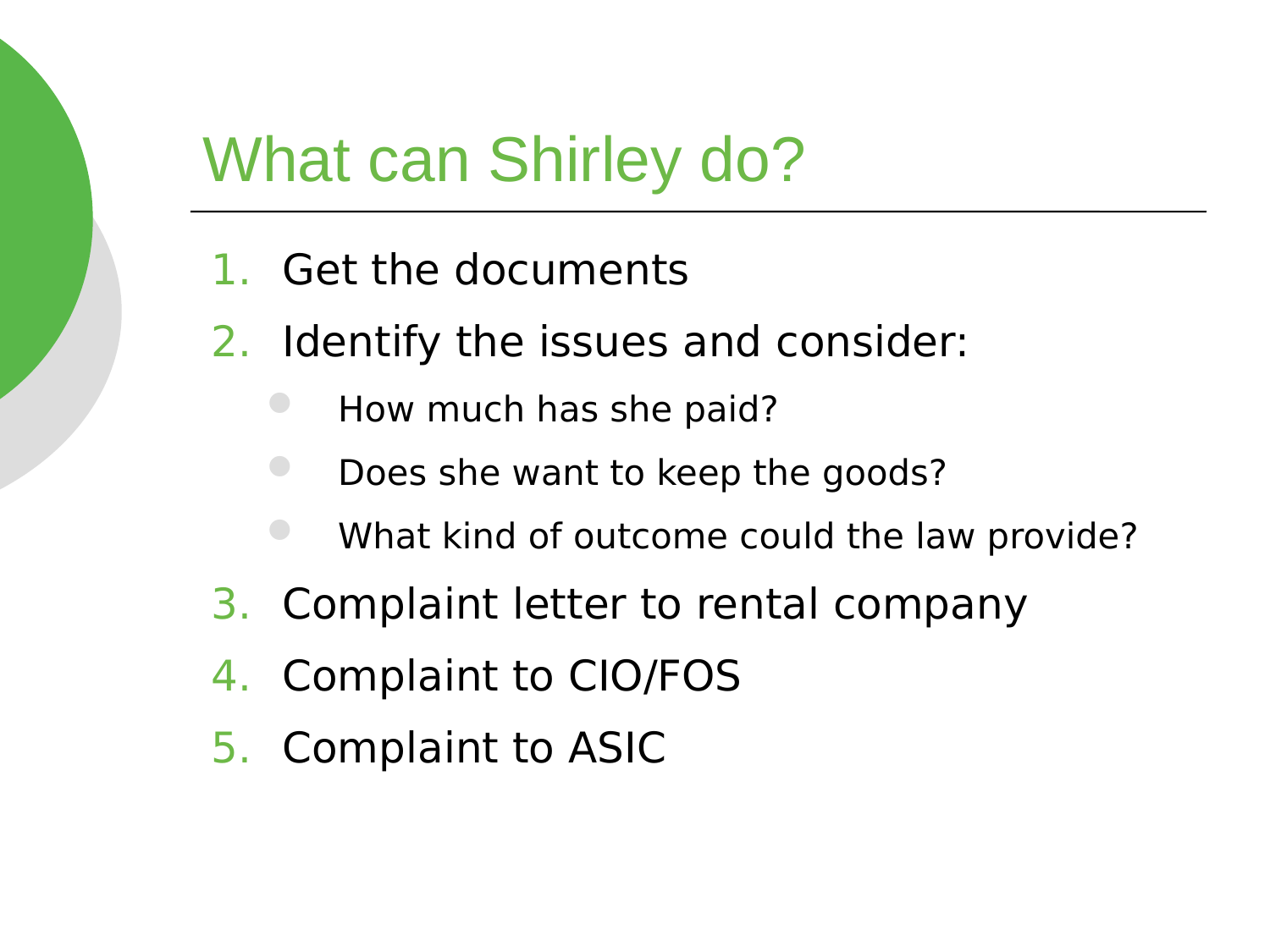

What can Shirley do?
Get the documents
Identify the issues and consider:
How much has she paid?
Does she want to keep the goods?
What kind of outcome could the law provide?
Complaint letter to rental company
Complaint to CIO/FOS
Complaint to ASIC